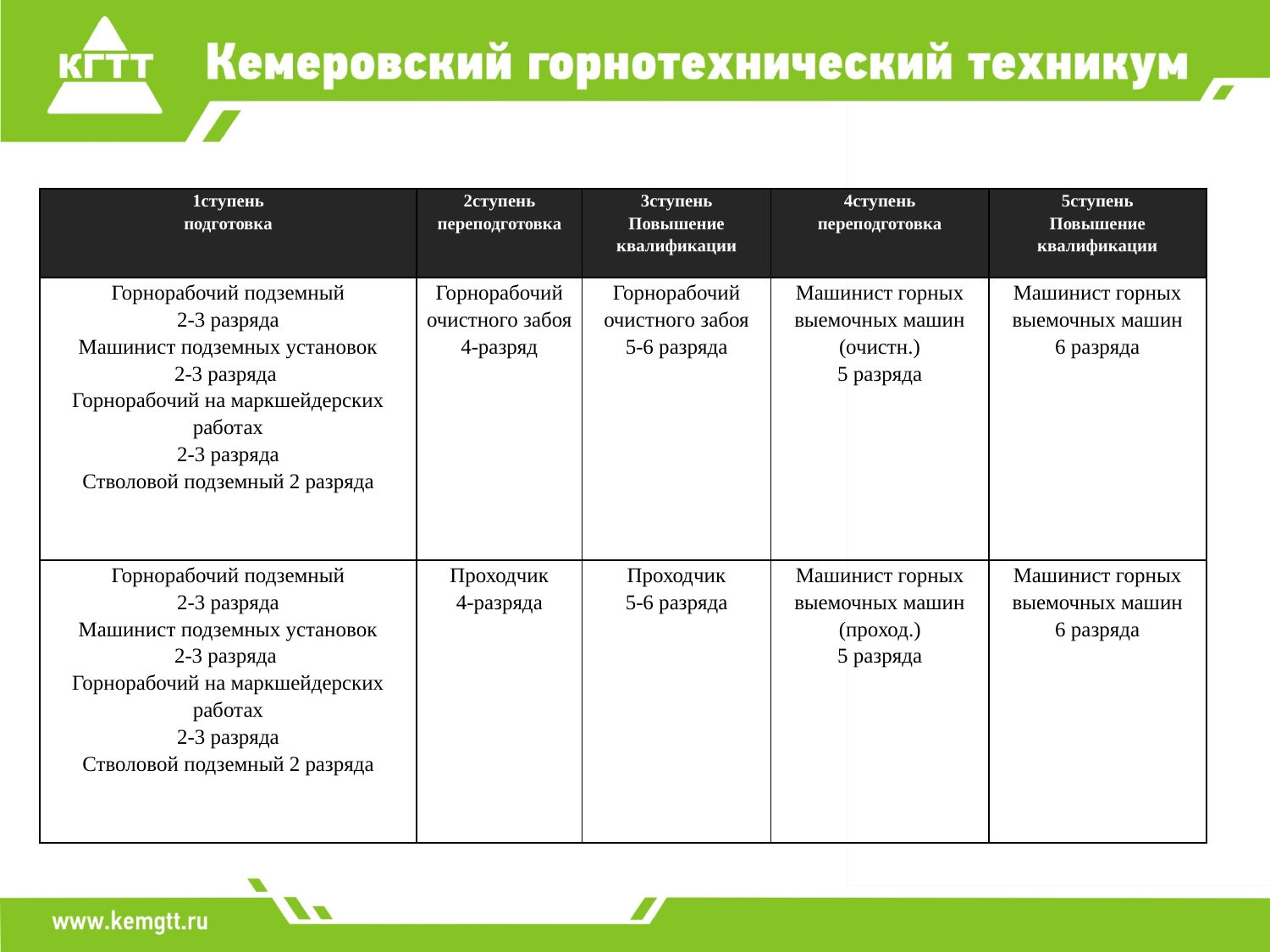

| 1ступень подготовка | 2ступень переподготовка | 3ступень Повышение квалификации | 4ступень переподготовка | 5ступень Повышение квалификации |
| --- | --- | --- | --- | --- |
| Горнорабочий подземный 2-3 разряда Машинист подземных установок 2-3 разряда Горнорабочий на маркшейдерских работах 2-3 разряда Стволовой подземный 2 разряда | Горнорабочий очистного забоя 4-разряд | Горнорабочий очистного забоя 5-6 разряда | Машинист горных выемочных машин (очистн.) 5 разряда | Машинист горных выемочных машин 6 разряда |
| Горнорабочий подземный 2-3 разряда Машинист подземных установок 2-3 разряда Горнорабочий на маркшейдерских работах 2-3 разряда Стволовой подземный 2 разряда | Проходчик 4-разряда | Проходчик 5-6 разряда | Машинист горных выемочных машин (проход.) 5 разряда | Машинист горных выемочных машин 6 разряда |